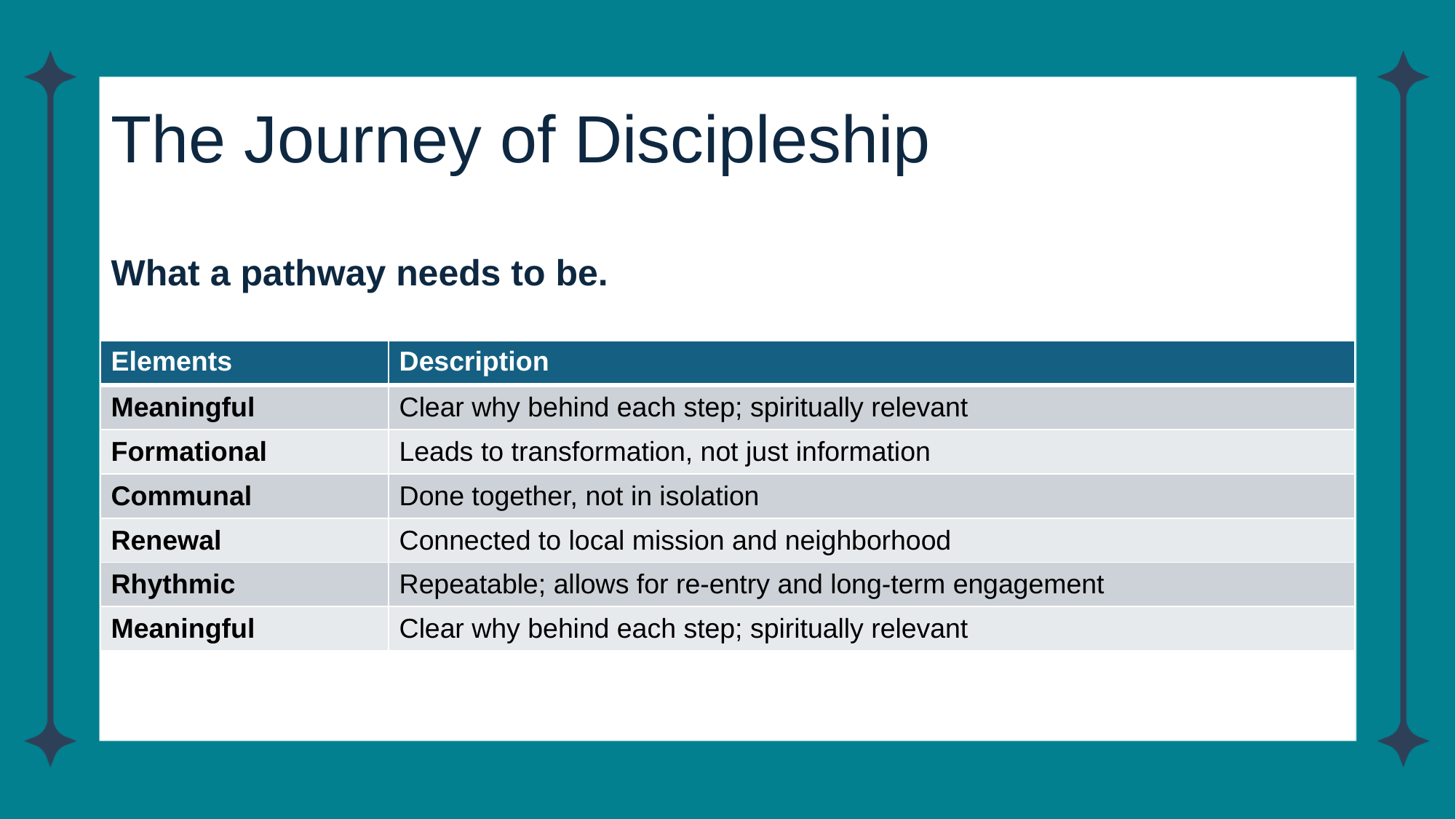

# The Journey of Discipleship
What a pathway needs to be.
| Elements | Description |
| --- | --- |
| Meaningful | Clear why behind each step; spiritually relevant |
| Formational | Leads to transformation, not just information |
| Communal | Done together, not in isolation |
| Renewal | Connected to local mission and neighborhood |
| Rhythmic | Repeatable; allows for re-entry and long-term engagement |
| Meaningful | Clear why behind each step; spiritually relevant |